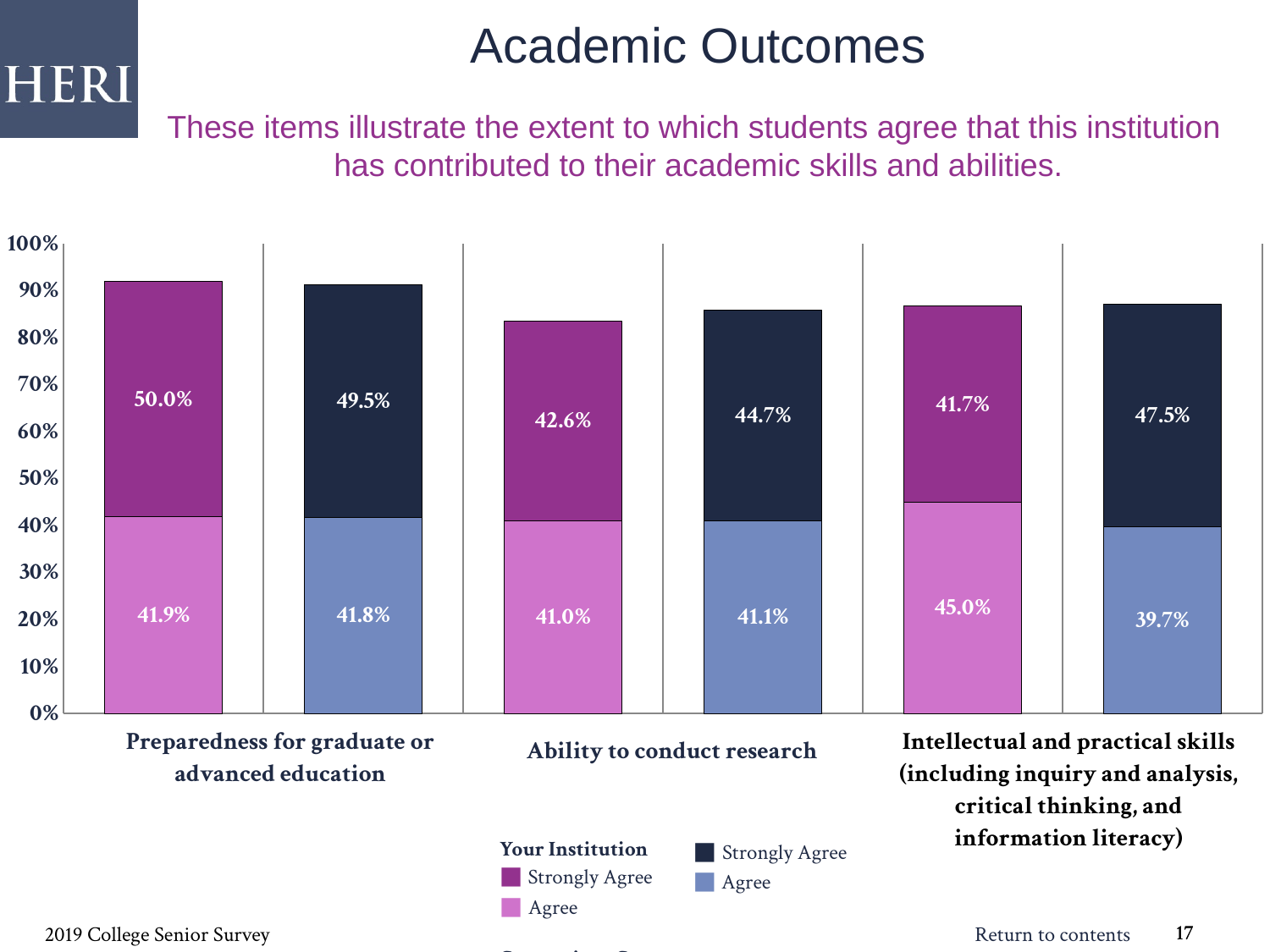

Academic Outcomes
These items illustrate the extent to which students agree that this institution
has contributed to their academic skills and abilities.

### Chart

| Category | Agree | Strongly Agree |
|---|---|---|
| Intellectual and practical skills (e.g., inquiry and analysis, critical thinking, and information literacy) | 0.419 | 0.5 |
| comp | 0.418 | 0.495 |
| Ability to conduct research | 0.41 | 0.426 |
| comp | 0.411 | 0.447 |
| Preparedness for graduate or advanced education | 0.45 | 0.417 |
| comp | 0.397 | 0.475 |
| Preparedness for graduate or advanced education |
| --- |
| Ability to conduct research |
| --- |
| Intellectual and practical skills (including inquiry and analysis, critical thinking, and information literacy) |
| --- |
Your Institution
■ Strongly Agree
■ Agree

Comparison Group
■ Strongly Agree
■ Agree

2019 College Senior Survey
17
17